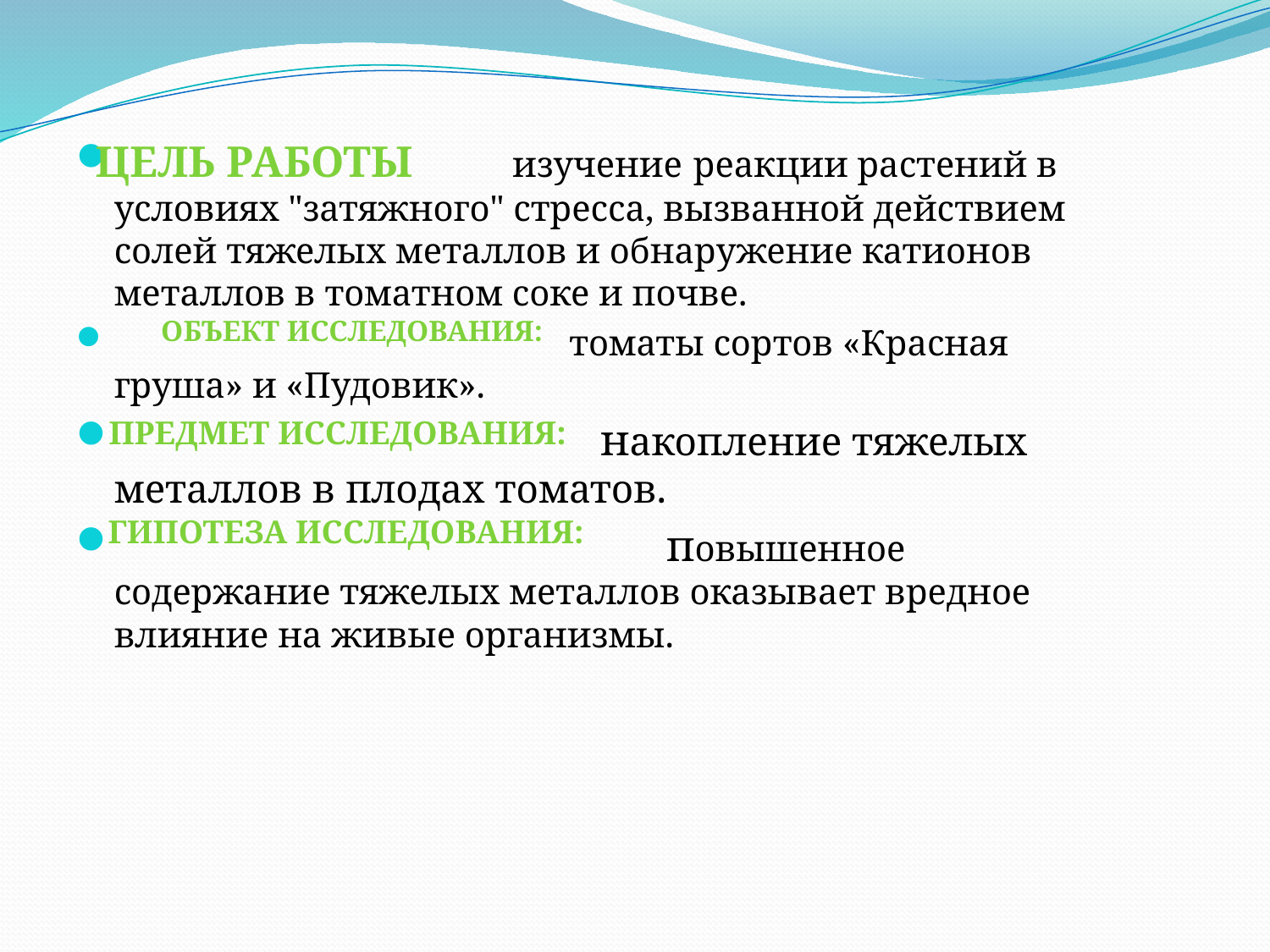

изучение реакции растений в условиях "затяжного" стресса, вызванной действием солей тяжелых металлов и обнаружение катионов металлов в томатном соке и почве.
                                                  томаты сортов «Красная груша» и «Пудовик».
                                            накопление тяжелых металлов в плодах томатов.
                                                  повышенное содержание тяжелых металлов оказывает вредное влияние на живые организмы.

Цель работы
Объект исследования:
Предмет исследования:
Гипотеза исследования: